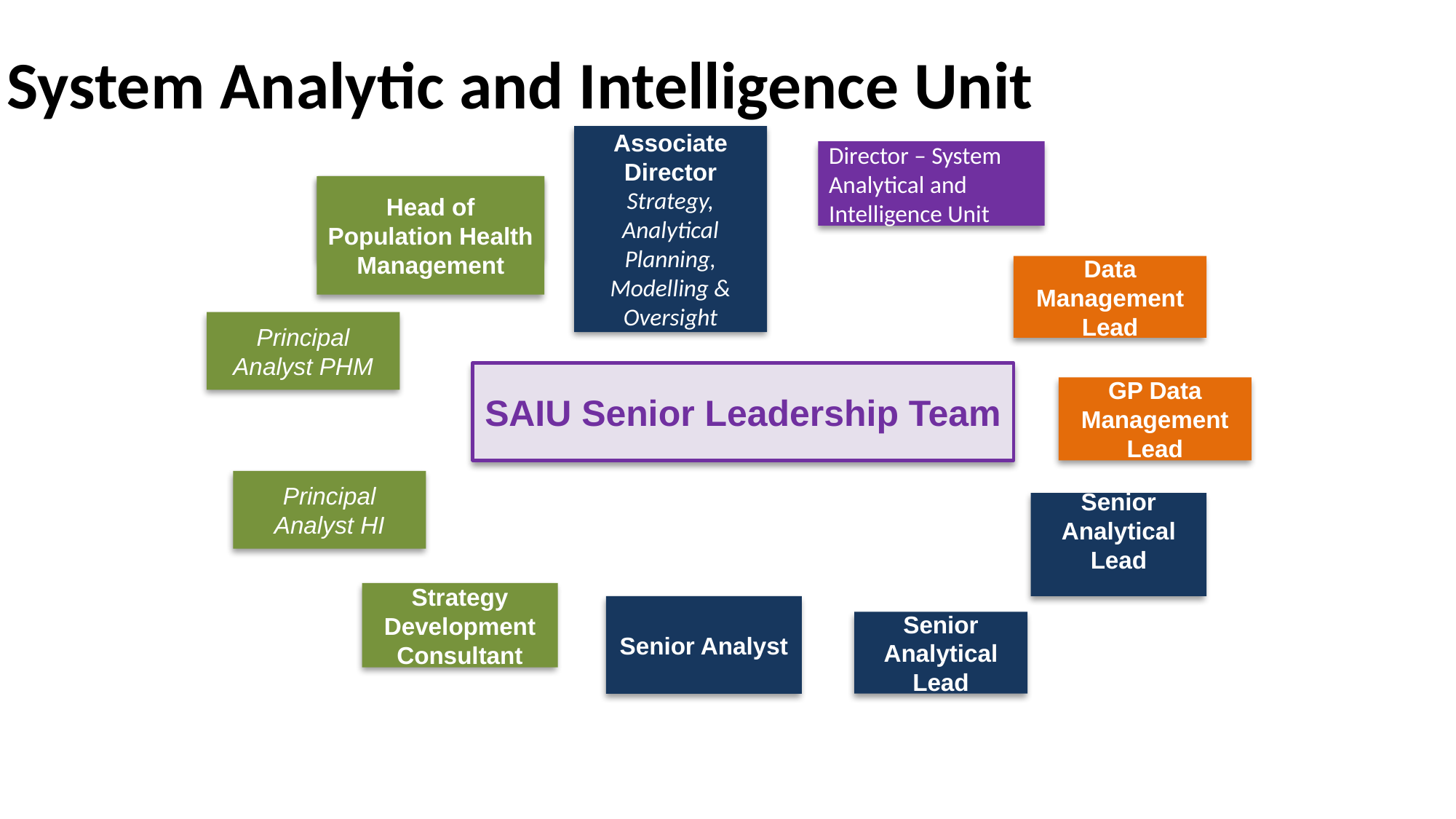

System Analytic and Intelligence Unit
Associate Director Strategy, Analytical Planning, Modelling & Oversight
Director – System Analytical and Intelligence Unit
Amanda Robinson
Head of Population Health Management
Data Management Lead
Principal Analyst PHM
SAIU Senior Leadership Team
GP Data Management Lead
Principal Analyst HI
Senior Analytical Lead

Strategy Development Consultant
Senior Analyst
Senior Analytical Lead